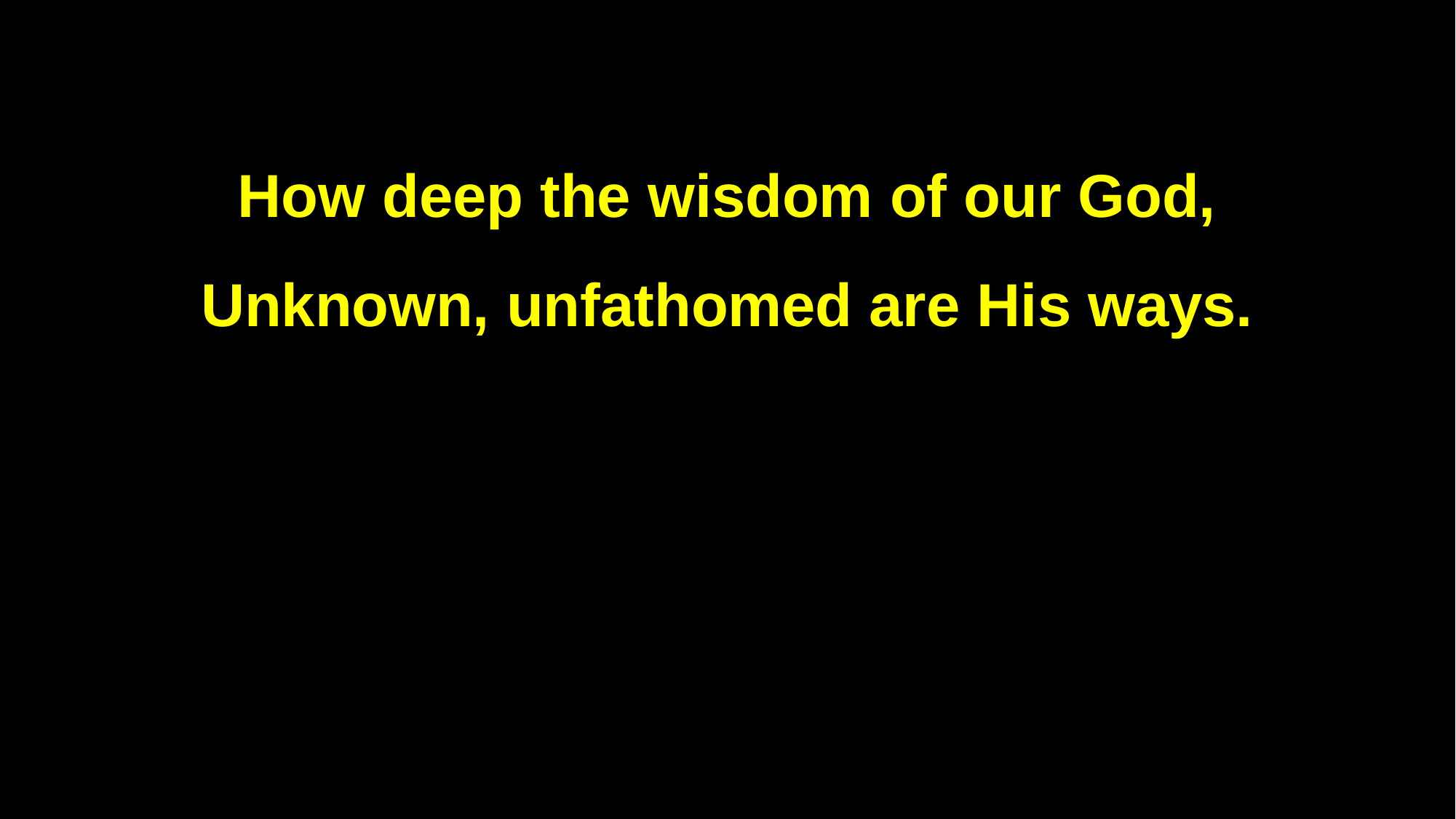

How deep the wisdom of our God,
Unknown, unfathomed are His ways.